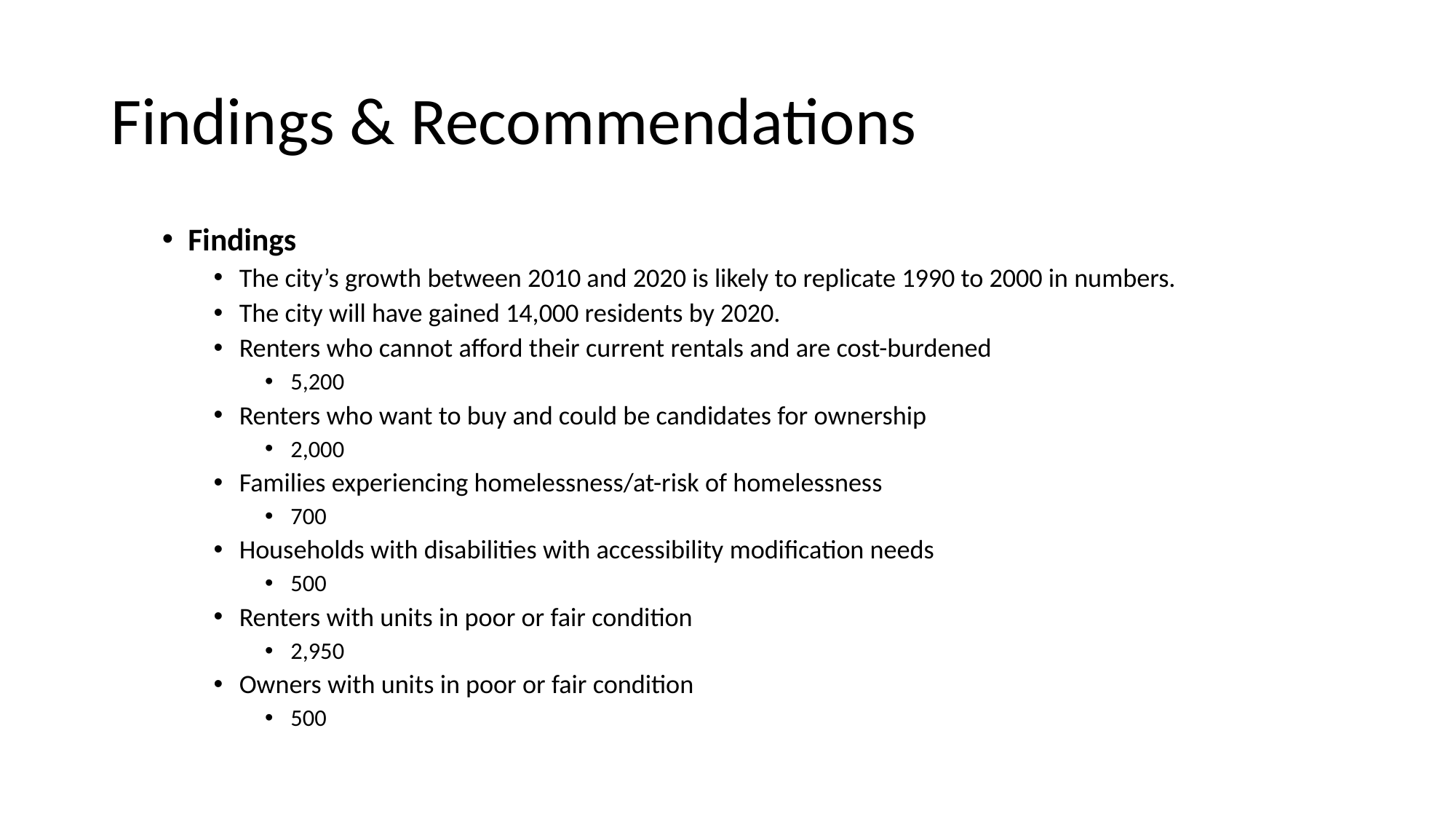

# Findings & Recommendations
Findings
The city’s growth between 2010 and 2020 is likely to replicate 1990 to 2000 in numbers.
The city will have gained 14,000 residents by 2020.
Renters who cannot afford their current rentals and are cost-burdened
5,200
Renters who want to buy and could be candidates for ownership
2,000
Families experiencing homelessness/at-risk of homelessness
700
Households with disabilities with accessibility modification needs
500
Renters with units in poor or fair condition
2,950
Owners with units in poor or fair condition
500